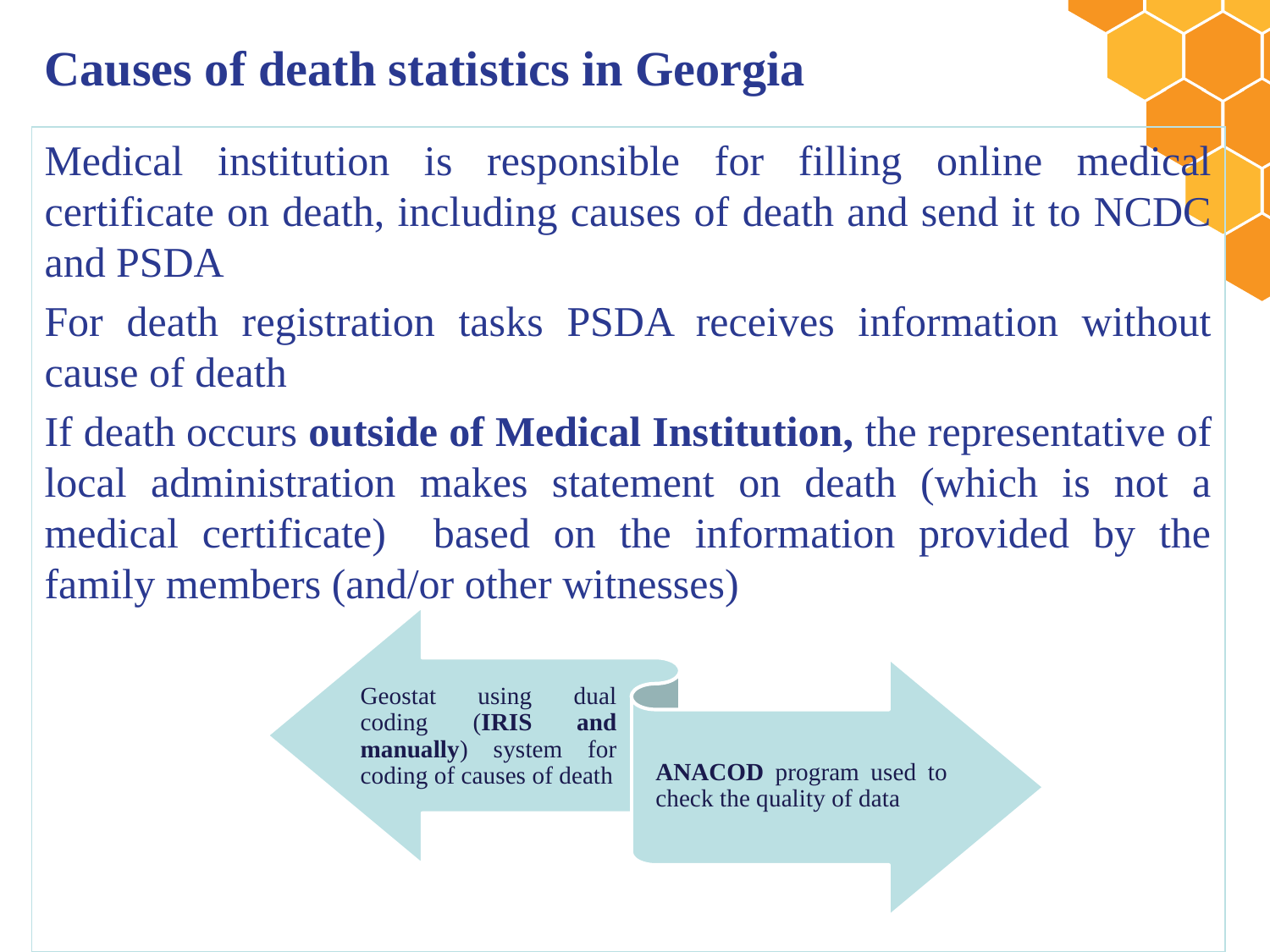

# Causes of death statistics in Georgia
Medical institution is responsible for filling online medical certificate on death, including causes of death and send it to NCDC and PSDA
For death registration tasks PSDA receives information without cause of death
If death occurs outside of Medical Institution, the representative of local administration makes statement on death (which is not a medical certificate)  based on the information provided by the family members (and/or other witnesses)

Geostat using dual coding (IRIS and manually) system for coding of causes of death
ANACOD program used to  check the quality of data